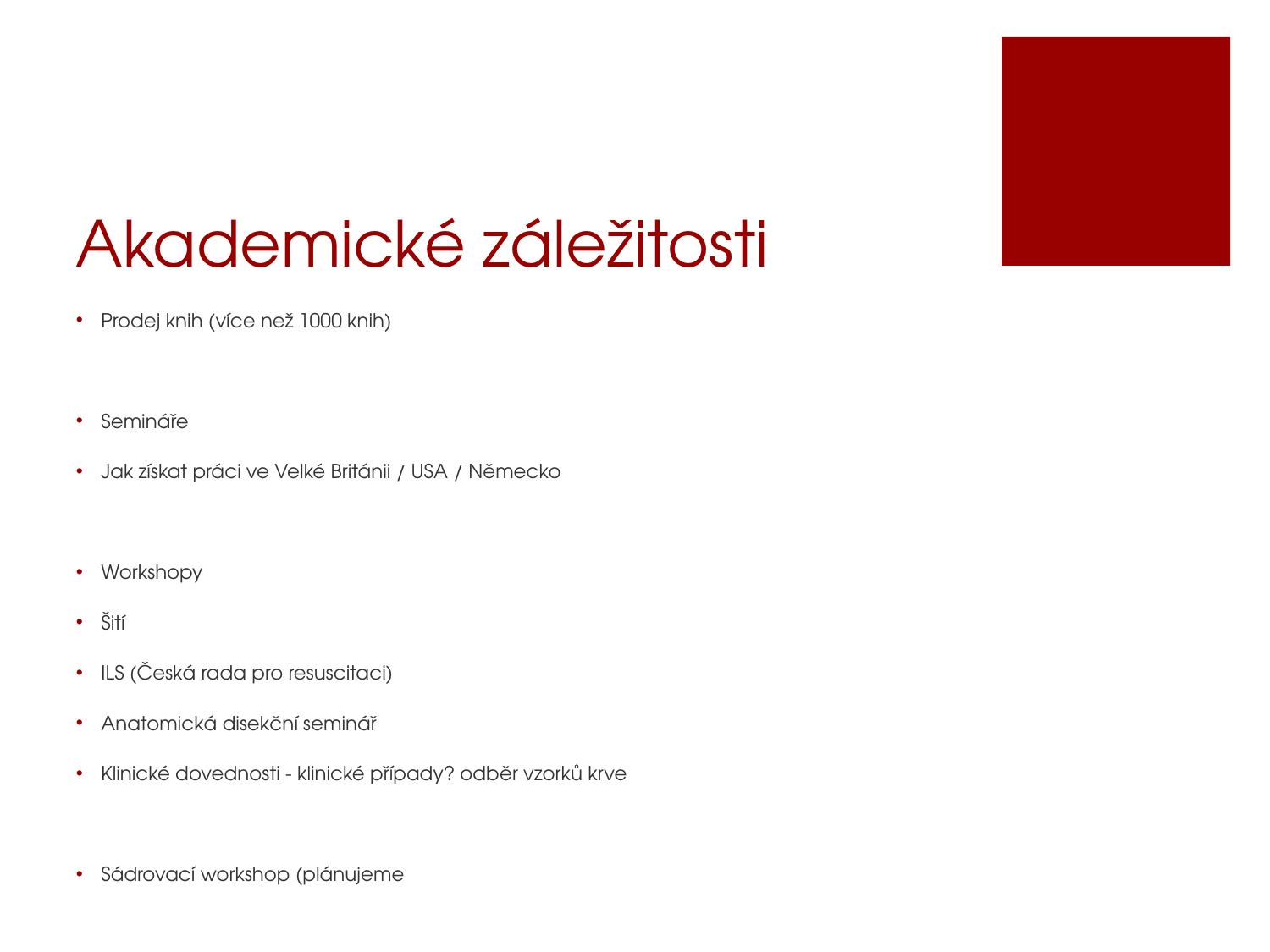

Akademické záležitosti
Prodej knih (více než 1000 knih)

Semináře
Jak získat práci ve Velké Británii / USA / Německo

Workshopy
Šití
ILS (Česká rada pro resuscitaci)
Anatomická disekční seminář
Klinické dovednosti - klinické případy? odběr vzorků krve

Sádrovací workshop (plánujeme